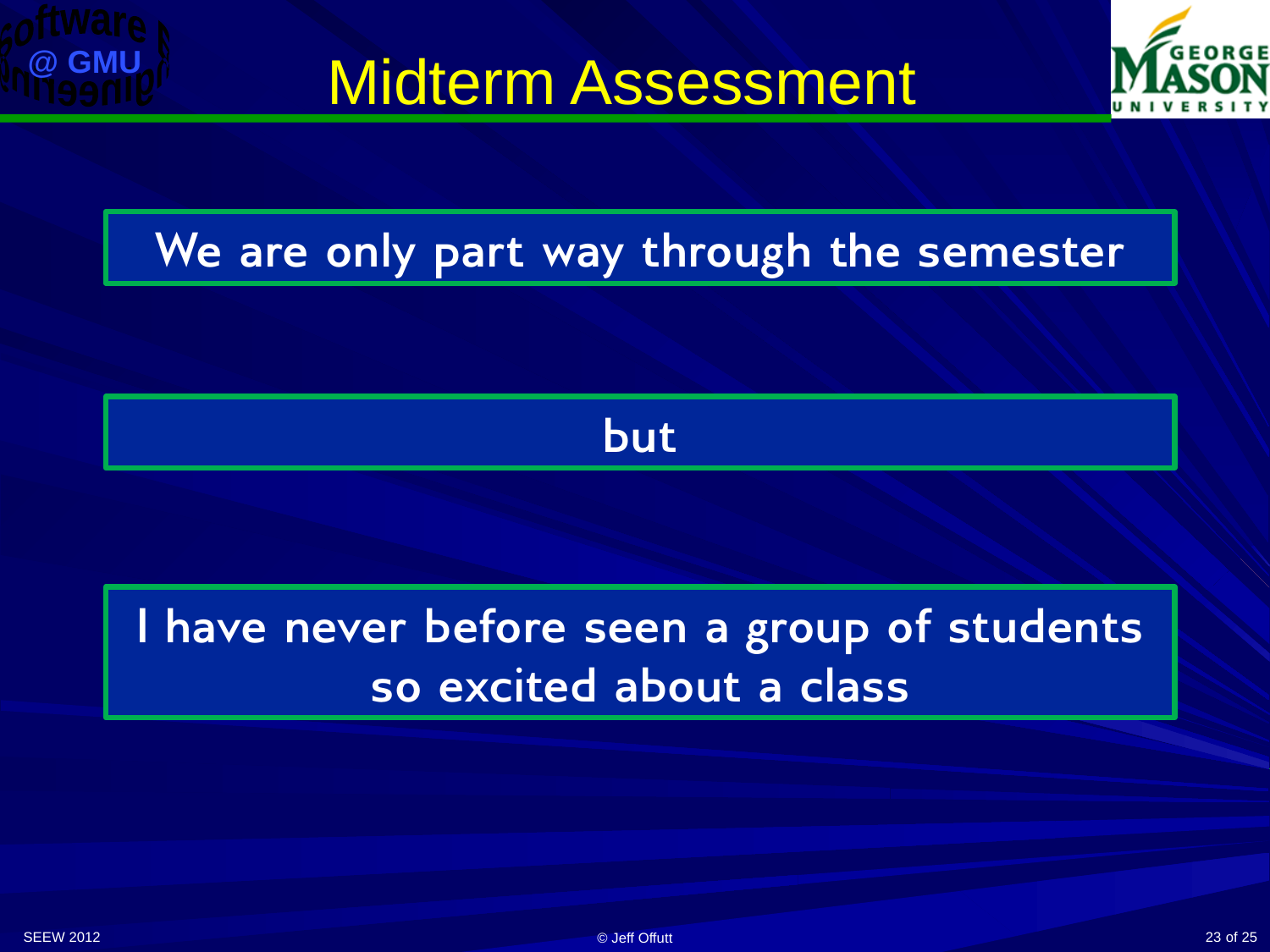

# Midterm Assessment
We are only part way through the semester
but
I have never before seen a group of students so excited about a class
SEEW 2012
23
© Jeff Offutt